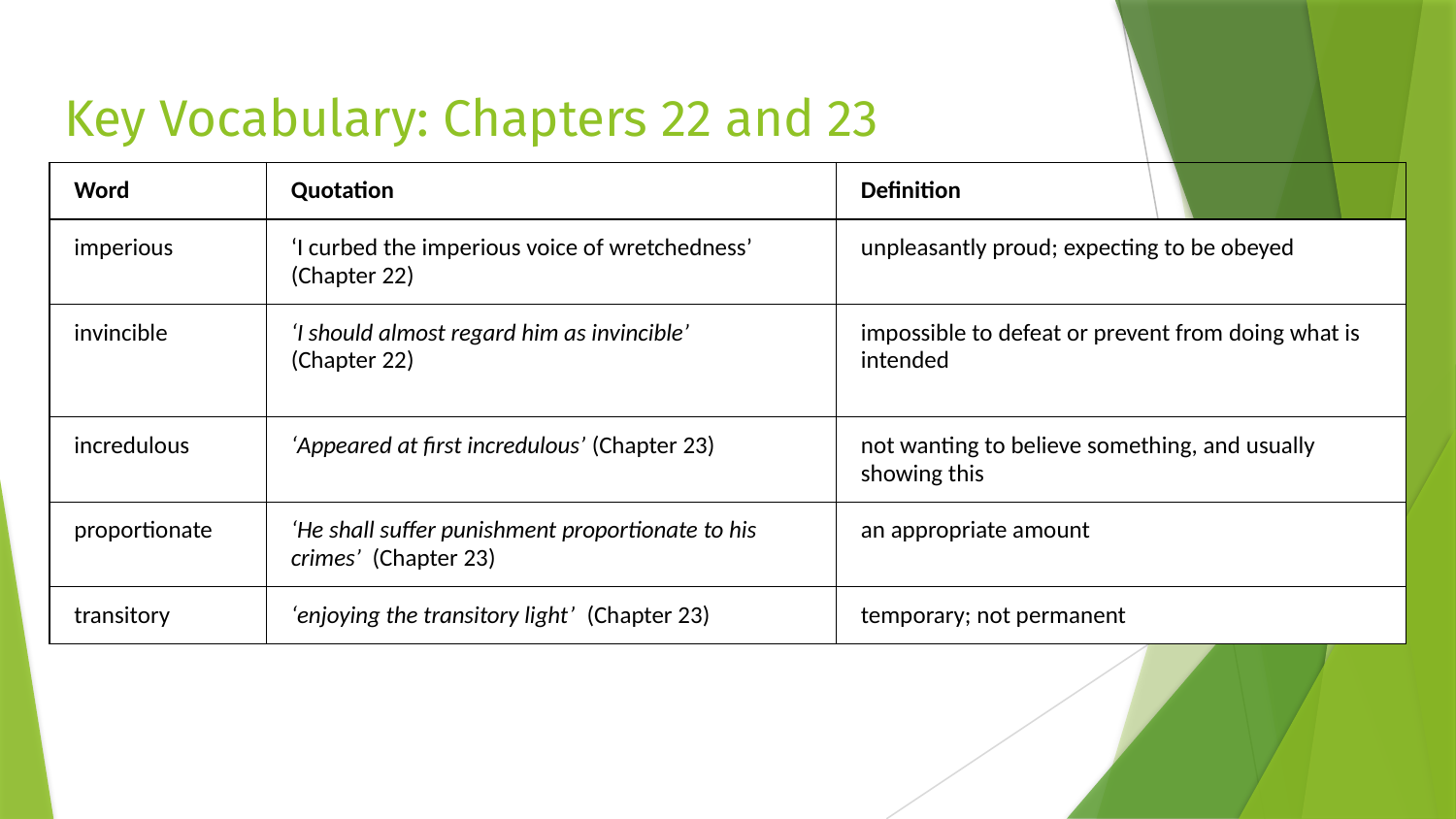

# Key Vocabulary: Chapters 22 and 23
| Word | Quotation | Definition |
| --- | --- | --- |
| imperious | ‘I curbed the imperious voice of wretchedness’ (Chapter 22) | unpleasantly proud; expecting to be obeyed |
| invincible | ‘I should almost regard him as invincible’ (Chapter 22) | impossible to defeat or prevent from doing what is intended |
| incredulous | ‘Appeared at first incredulous’ (Chapter 23) | not wanting to believe something, and usually showing this |
| proportionate | ‘He shall suffer punishment proportionate to his crimes’ (Chapter 23) | an appropriate amount |
| transitory | ‘enjoying the transitory light’ (Chapter 23) | temporary; not permanent |